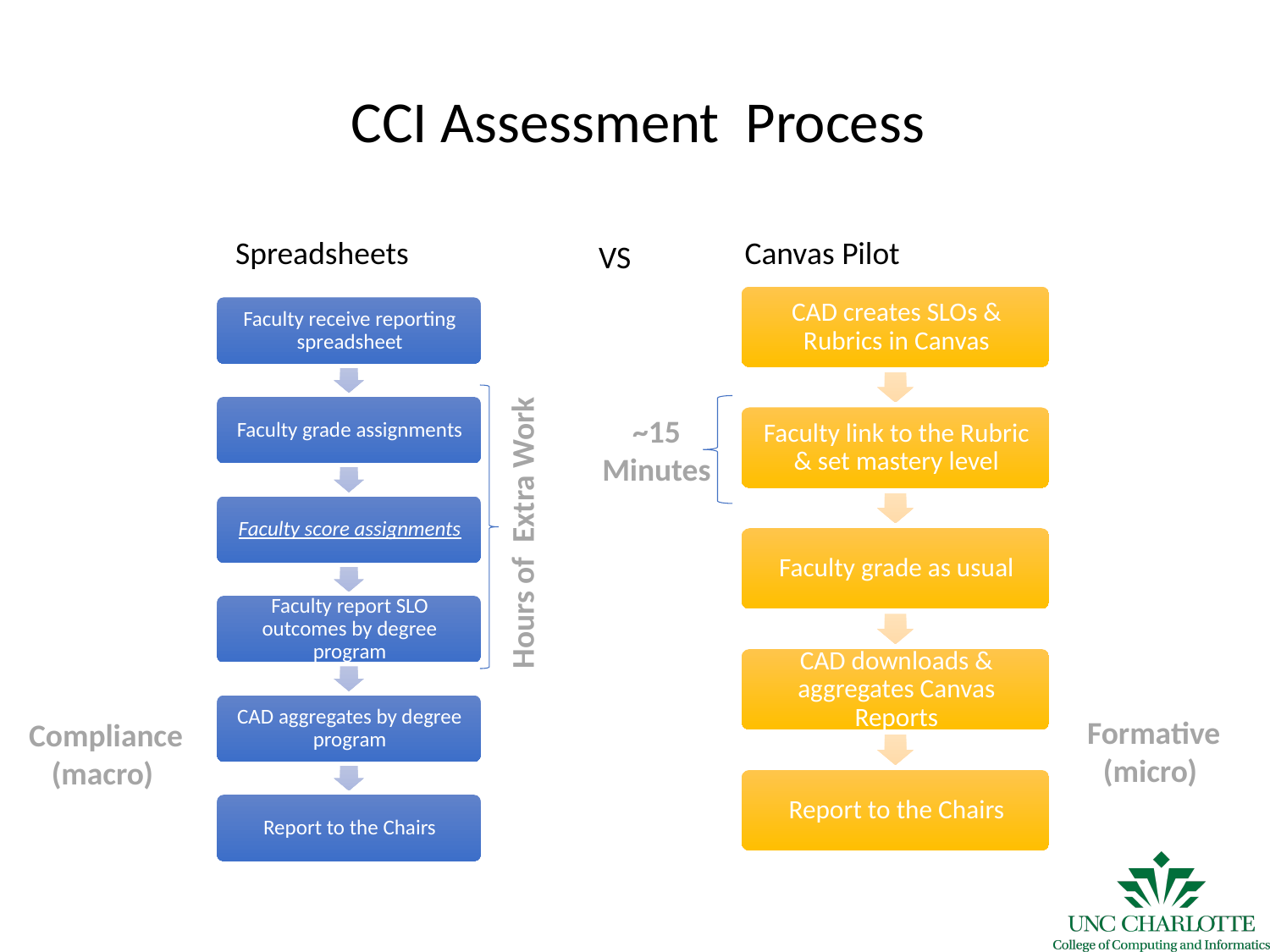

# CCI Assessment  Process
Spreadsheets
Canvas Pilot
VS
CAD creates SLOs & Rubrics in Canvas

Faculty link to the Rubric & set mastery level

Faculty grade as usual

CAD downloads & aggregates Canvas Reports

Report to the Chairs
Faculty receive reporting spreadsheet

Faculty grade assignments

Faculty score assignments

Faculty report SLO outcomes by degree program

CAD aggregates by degree program

Report to the Chairs

~15 Minutes
Hours of  Extra Work
Formative
(micro)
Compliance (macro)